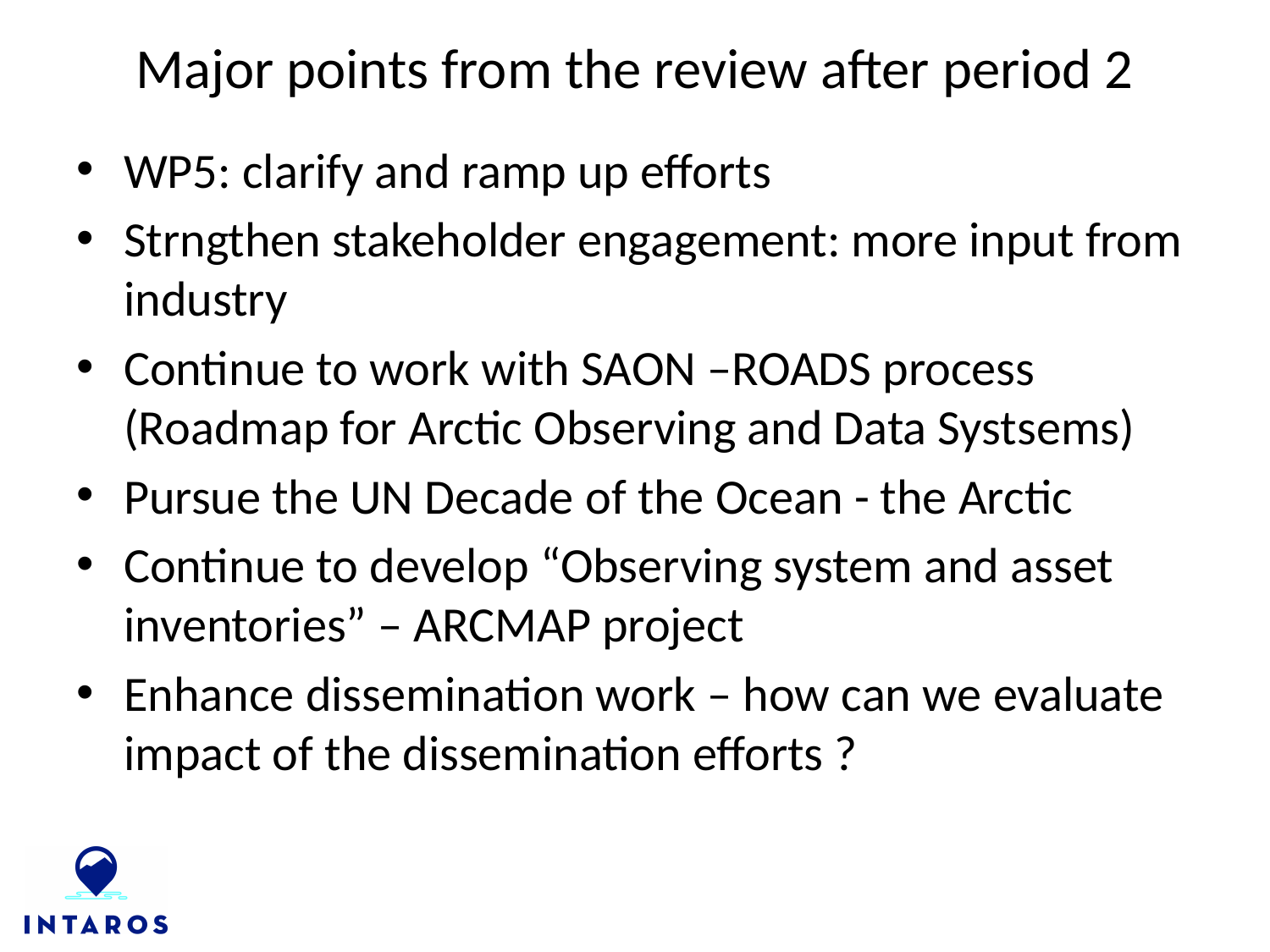

# Major points from the review after period 2
WP5: clarify and ramp up efforts
Strngthen stakeholder engagement: more input from industry
Continue to work with SAON –ROADS process (Roadmap for Arctic Observing and Data Systsems)
Pursue the UN Decade of the Ocean - the Arctic
Continue to develop “Observing system and asset inventories” – ARCMAP project
Enhance dissemination work – how can we evaluate impact of the dissemination efforts ?